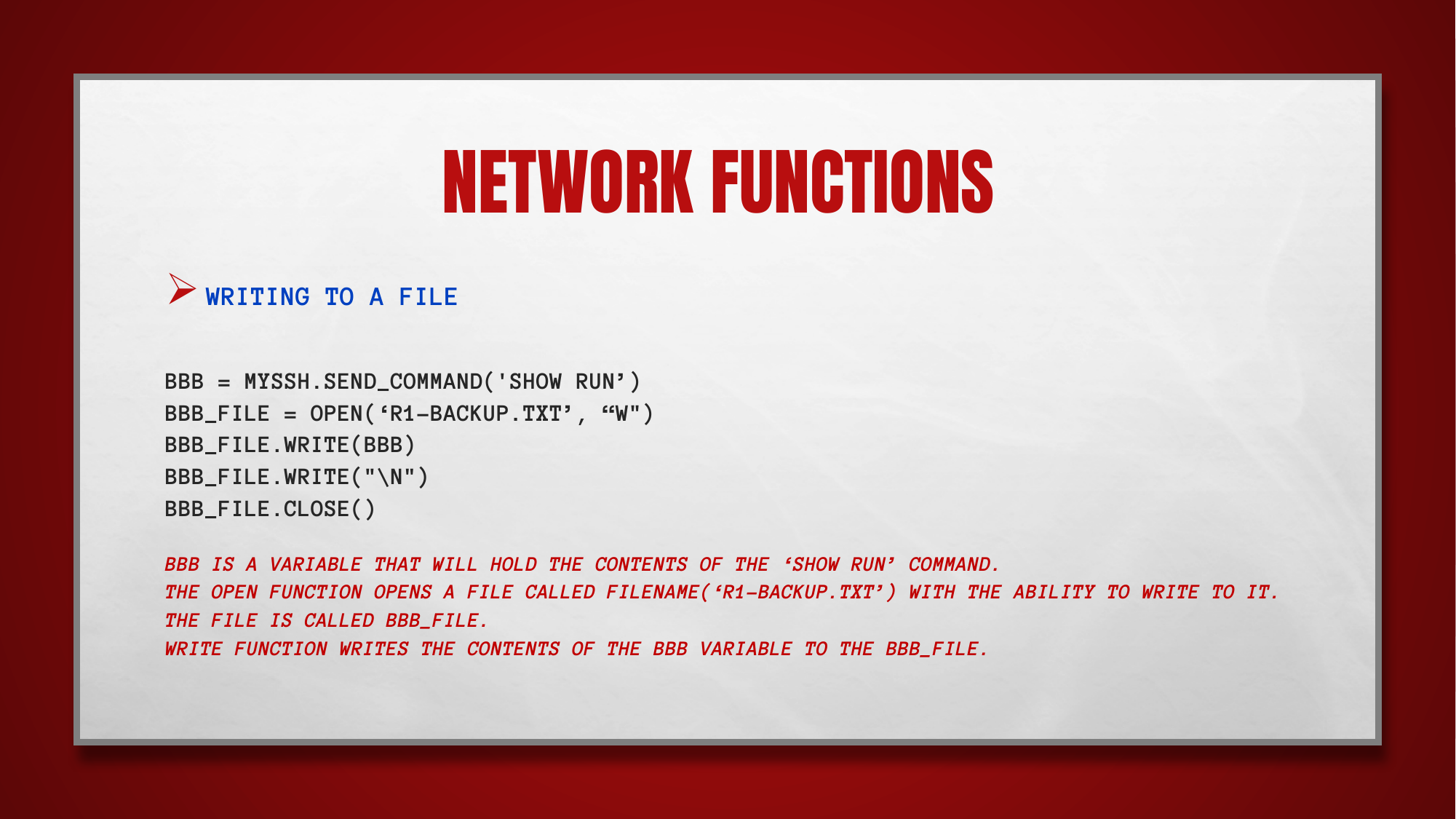

# Network Functions
Writing to a file

BBB = MYSSH.send_command('show run’)
BBB_file = open(‘R1-Backup.txT’, “W")
BBB_file.write(BBB)
BBB_file.write("\n")
BBB_FILe.close()

BBB is a variable that will hold the contents of the ‘Show Run’ command.
The open function opens a file called Filename(‘R1-BACKUP.txt’) with the ability to write to it. The file is called BBB_FILE.
write function writes the contents of the BBB variable to the BBB_file.